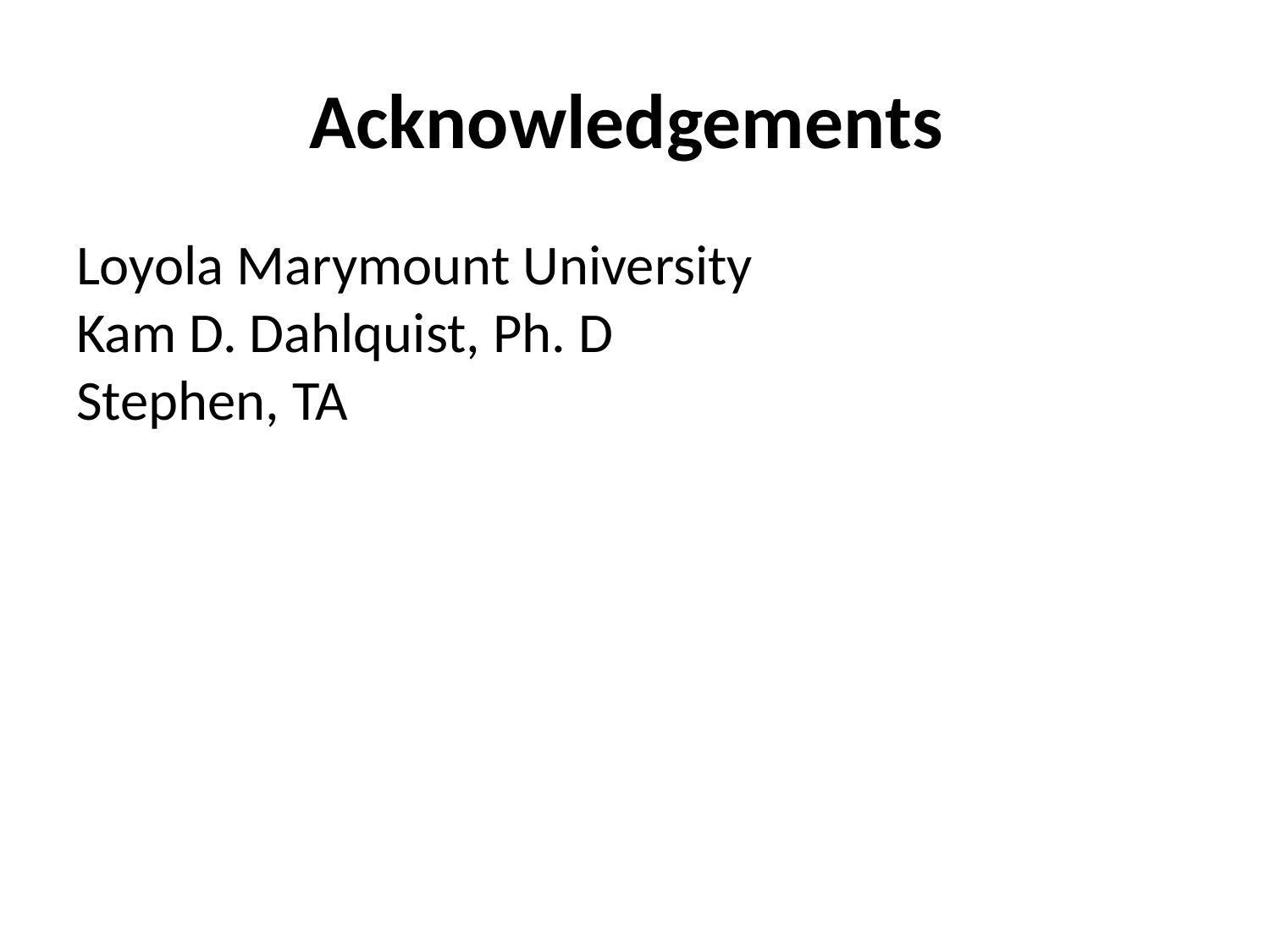

# Acknowledgements
Loyola Marymount University
Kam D. Dahlquist, Ph. D
Stephen, TA